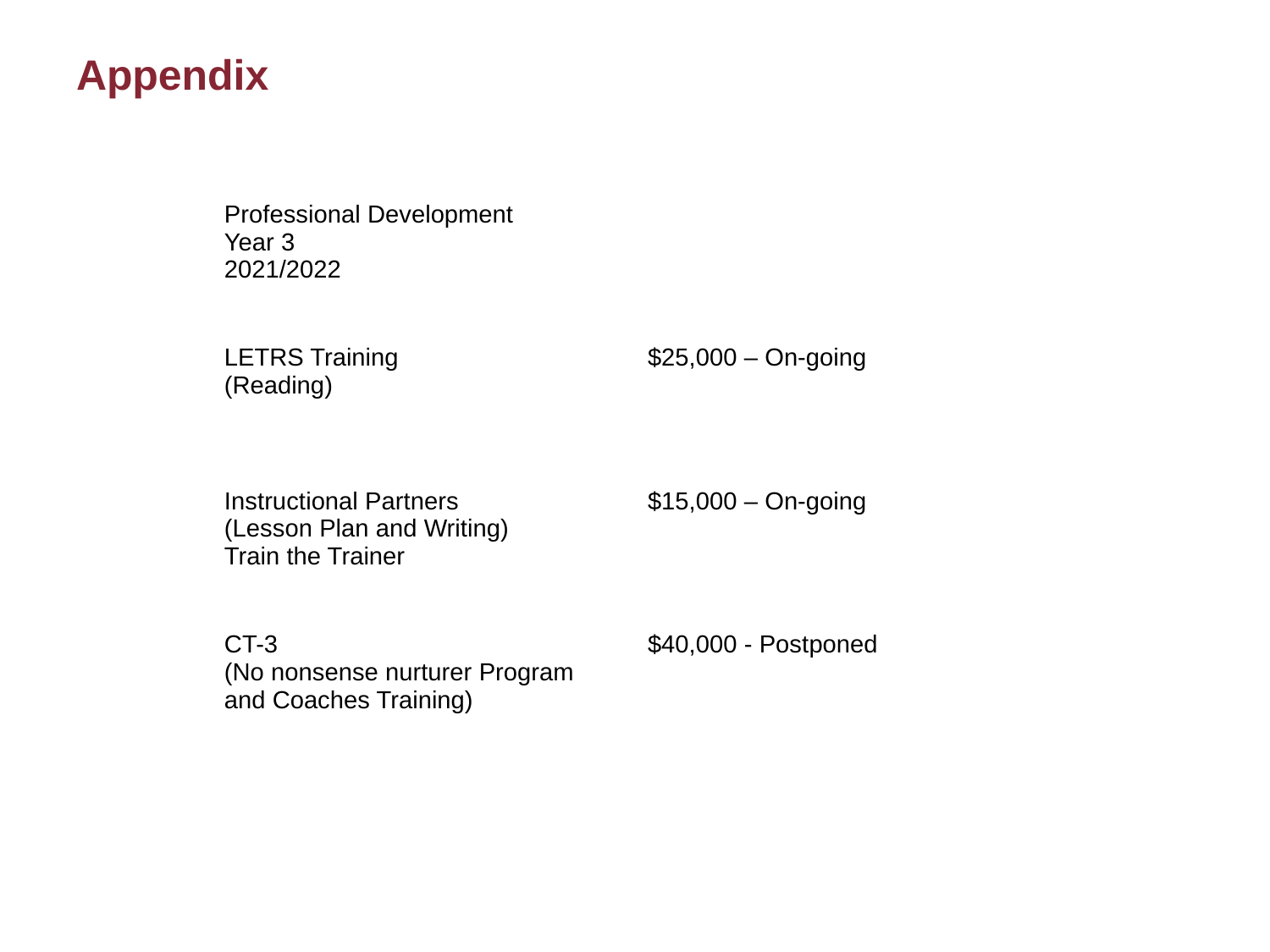

# Appendix
| Professional Development Year 3 2021/2022 |  |
| --- | --- |
| LETRS Training (Reading) | $25,000 – On-going |
| Instructional Partners (Lesson Plan and Writing) Train the Trainer | $15,000 – On-going |
| CT-3 (No nonsense nurturer Program and Coaches Training) | $40,000 - Postponed |